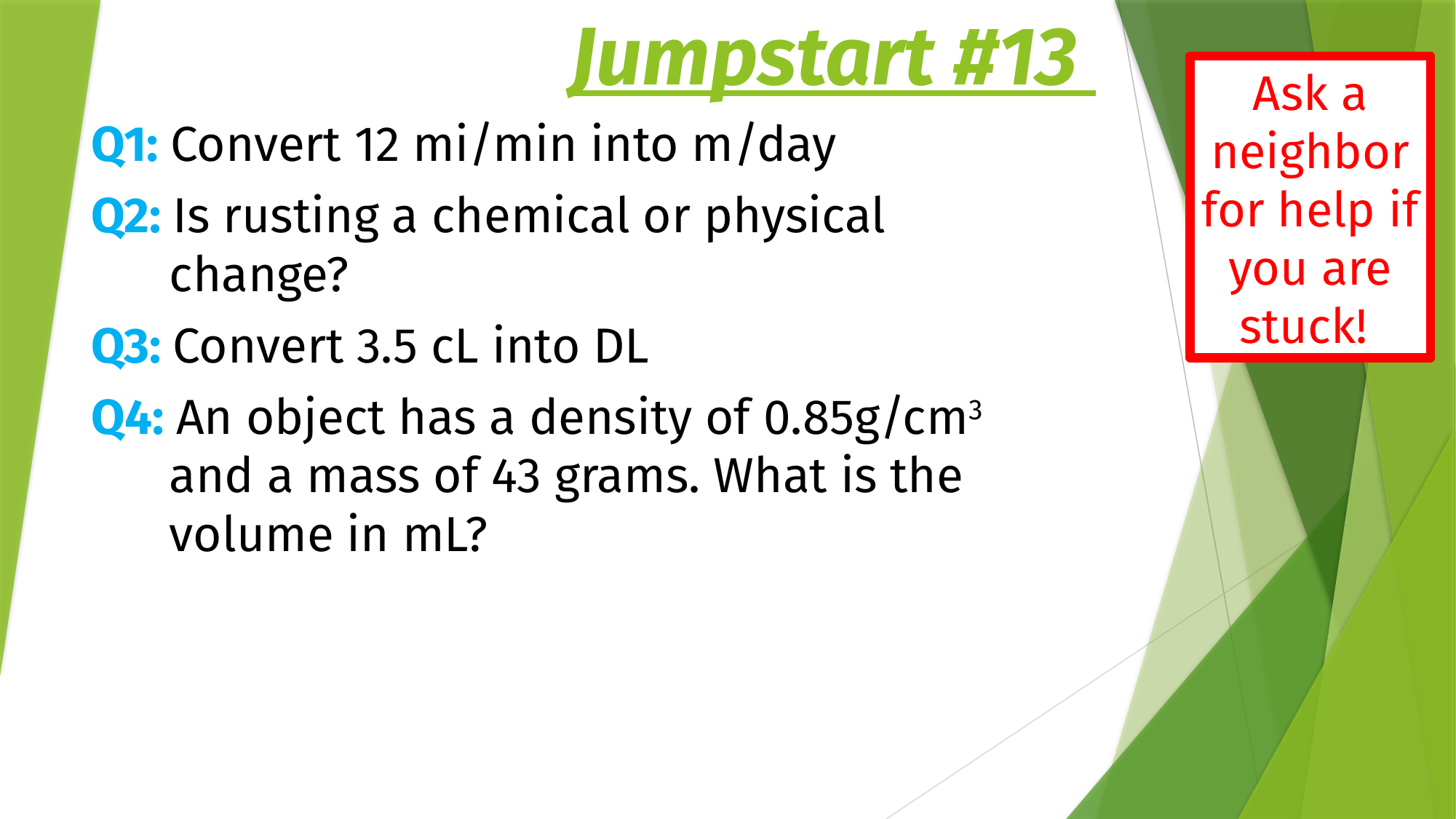

# Jumpstart #13
Ask a neighbor for help if you are stuck!
Q1: Convert 12 mi/min into m/day
Q2: Is rusting a chemical or physical
      change?
Q3: Convert 3.5 cL into DL
Q4: An object has a density of 0.85g/cm3
      and a mass of 43 grams. What is the
      volume in mL?